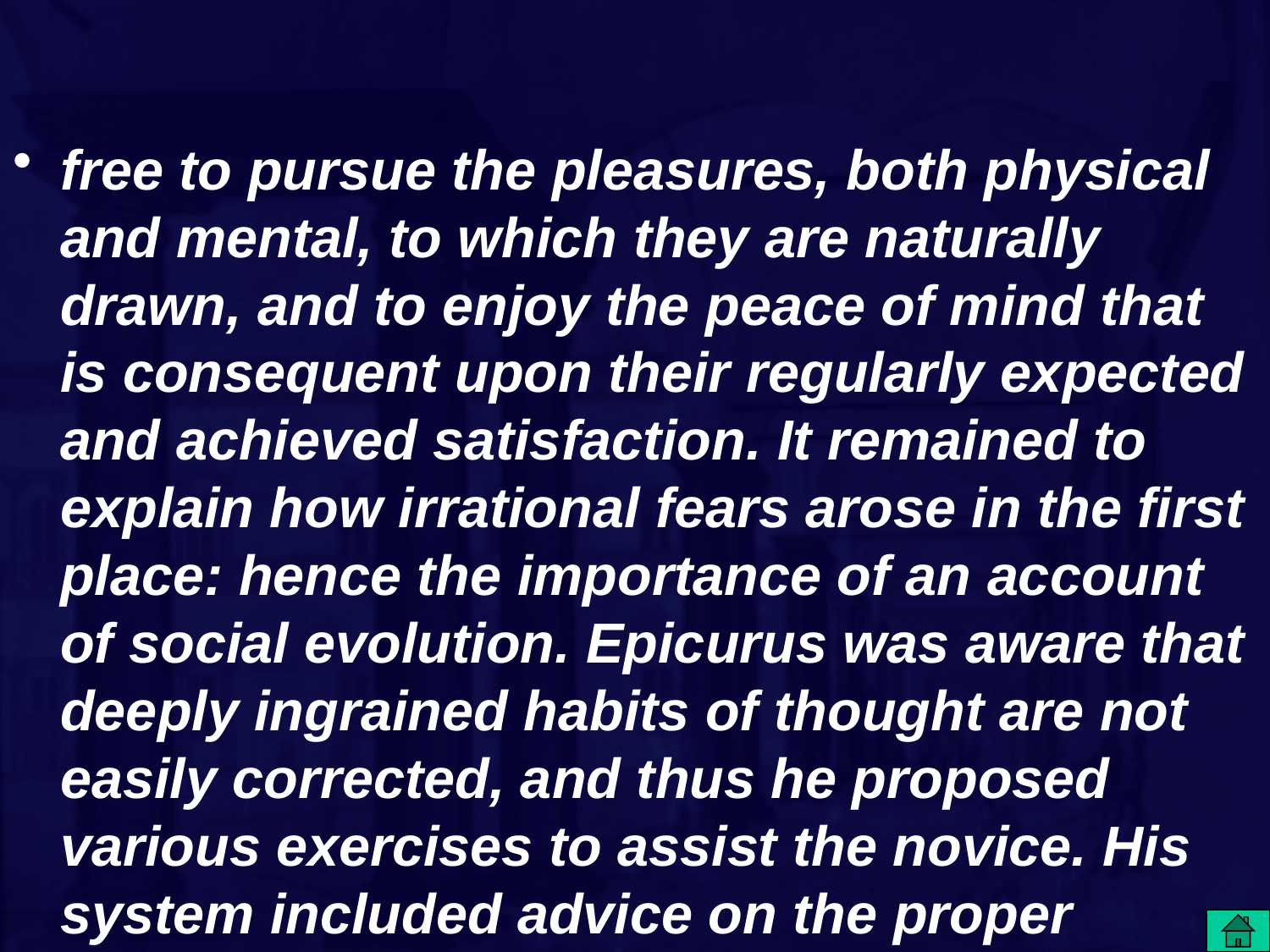

#
free to pursue the pleasures, both physical and mental, to which they are naturally drawn, and to enjoy the peace of mind that is consequent upon their regularly expected and achieved satisfaction. It remained to explain how irrational fears arose in the first place: hence the importance of an account of social evolution. Epicurus was aware that deeply ingrained habits of thought are not easily corrected, and thus he proposed various exercises to assist the novice. His system included advice on the proper